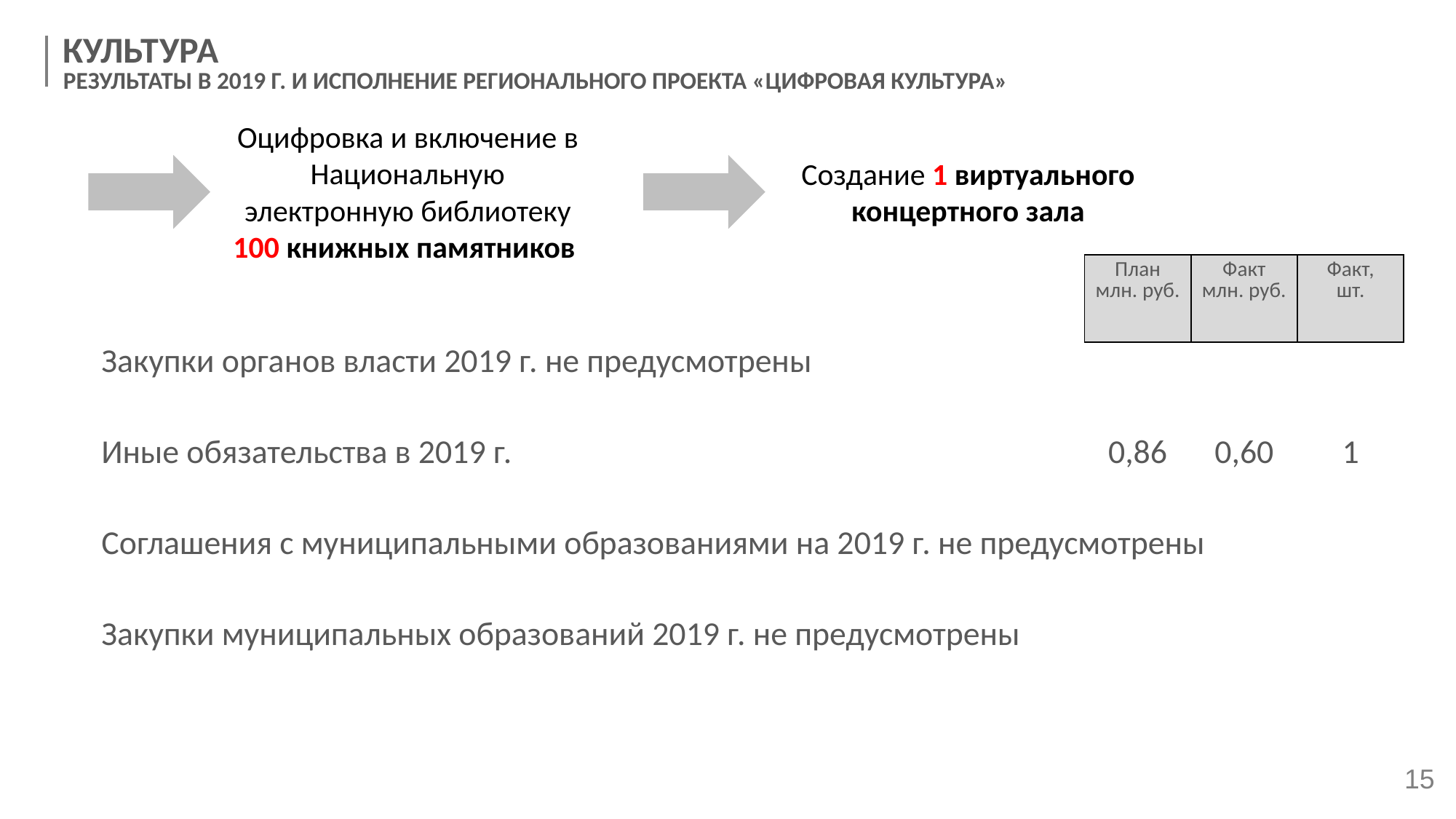

КУЛЬТУРА
РЕЗУЛЬТАТЫ В 2019 Г. И ИСПОЛНЕНИЕ РЕГИОНАЛЬНОГО ПРОЕКТА «ЦИФРОВАЯ КУЛЬТУРА»
Оцифровка и включение в Национальную электронную библиотеку 100 книжных памятников
Создание 1 виртуального концертного зала

|  |  | План млн. руб. | Факт млн. руб. | Факт, шт. |
| --- | --- | --- | --- | --- |
|  | Закупки органов власти 2019 г. не предусмотрены |  |  |  |
|  | Иные обязательства в 2019 г. | 0,86 | 0,60 | 1 |
|  | Соглашения с муниципальными образованиями на 2019 г. не предусмотрены |  |  |  |
|  | Закупки муниципальных образований 2019 г. не предусмотрены |  |  |  |
15